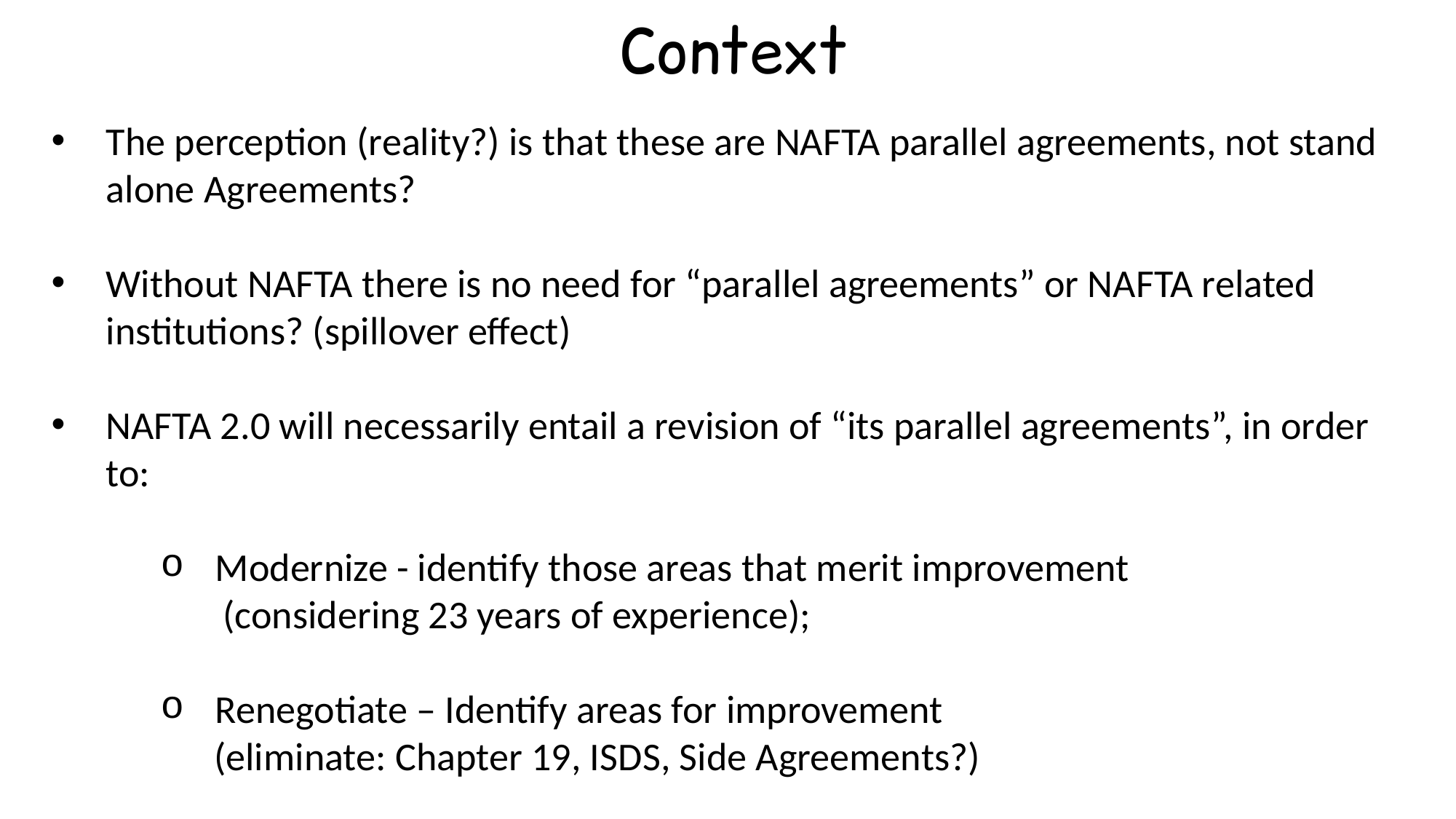

Context
The perception (reality?) is that these are NAFTA parallel agreements, not stand alone Agreements?

Without NAFTA there is no need for “parallel agreements” or NAFTA related institutions? (spillover effect)

NAFTA 2.0 will necessarily entail a revision of “its parallel agreements”, in order to:

Modernize - identify those areas that merit improvement
       (considering 23 years of experience);

Renegotiate – Identify areas for improvement
      (eliminate: Chapter 19, ISDS, Side Agreements?)